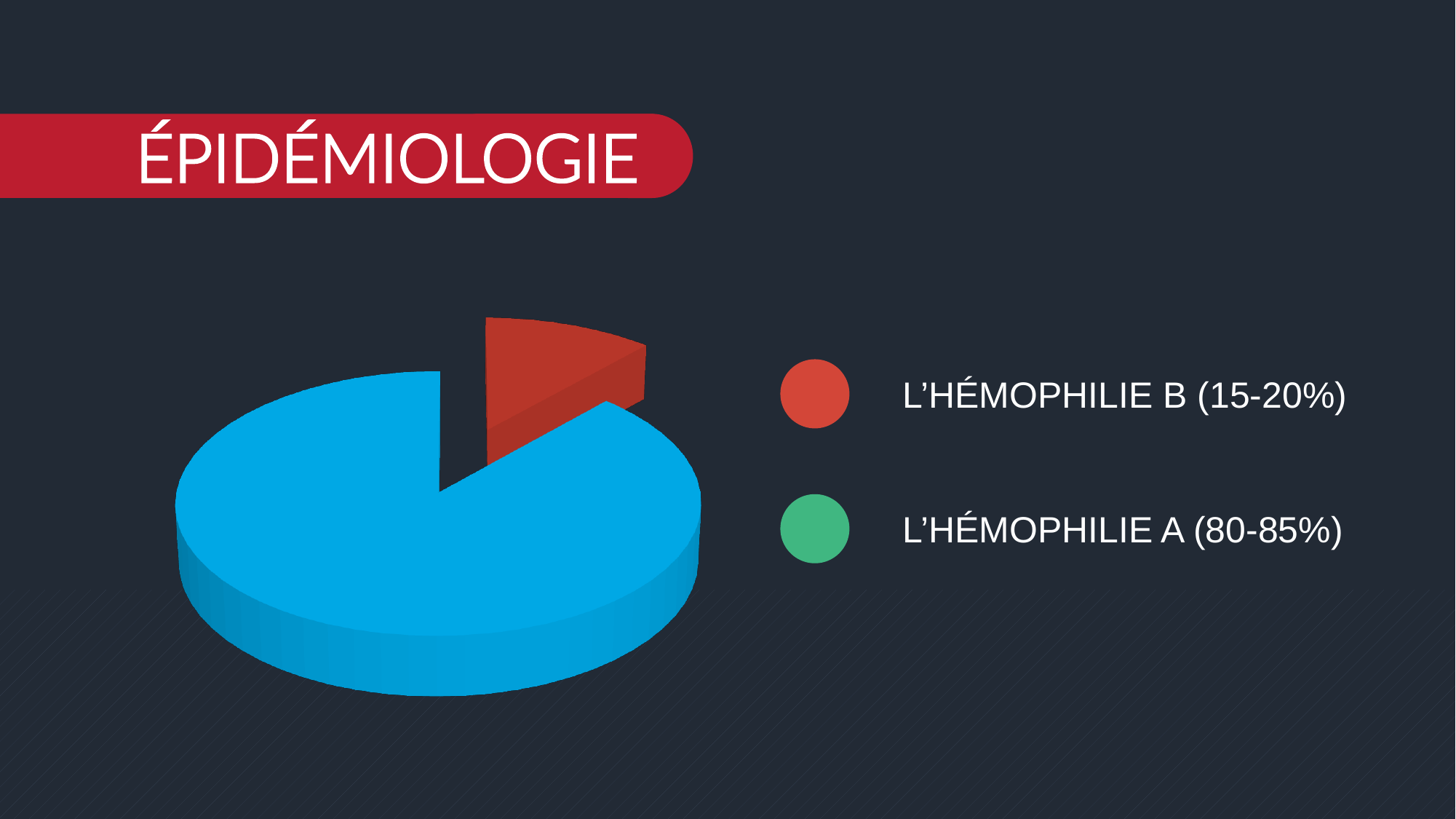

ÉPIDÉMIOLOGIE

[unsupported chart]

    L’HÉMOPHILIE B (15-20%)

    L’HÉMOPHILIE A (80-85%)